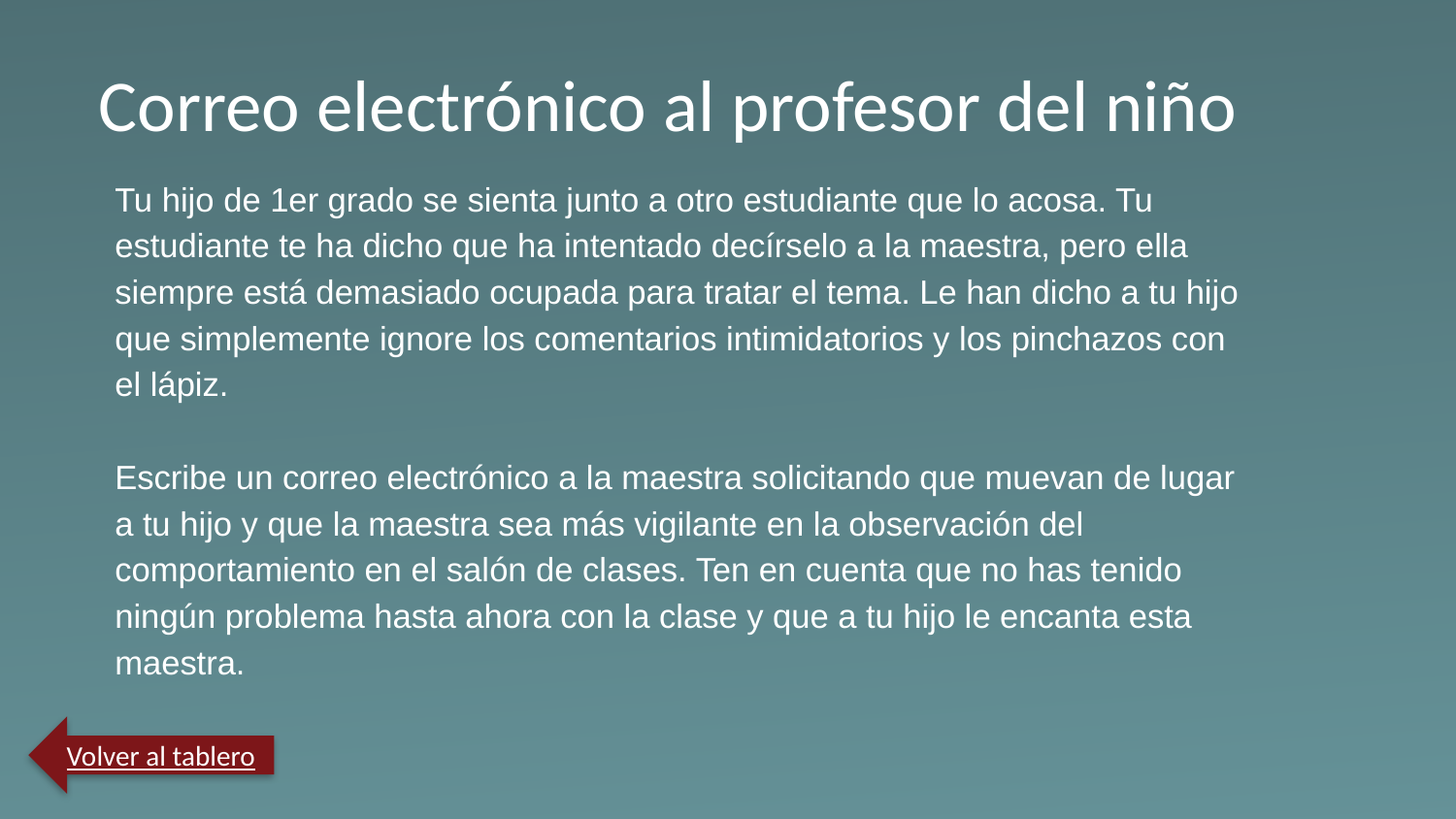

Correo electrónico al profesor del niño
Tu hijo de 1er grado se sienta junto a otro estudiante que lo acosa. Tu estudiante te ha dicho que ha intentado decírselo a la maestra, pero ella siempre está demasiado ocupada para tratar el tema. Le han dicho a tu hijo que simplemente ignore los comentarios intimidatorios y los pinchazos con el lápiz.

Escribe un correo electrónico a la maestra solicitando que muevan de lugar a tu hijo y que la maestra sea más vigilante en la observación del comportamiento en el salón de clases. Ten en cuenta que no has tenido ningún problema hasta ahora con la clase y que a tu hijo le encanta esta maestra.

Volver al tablero